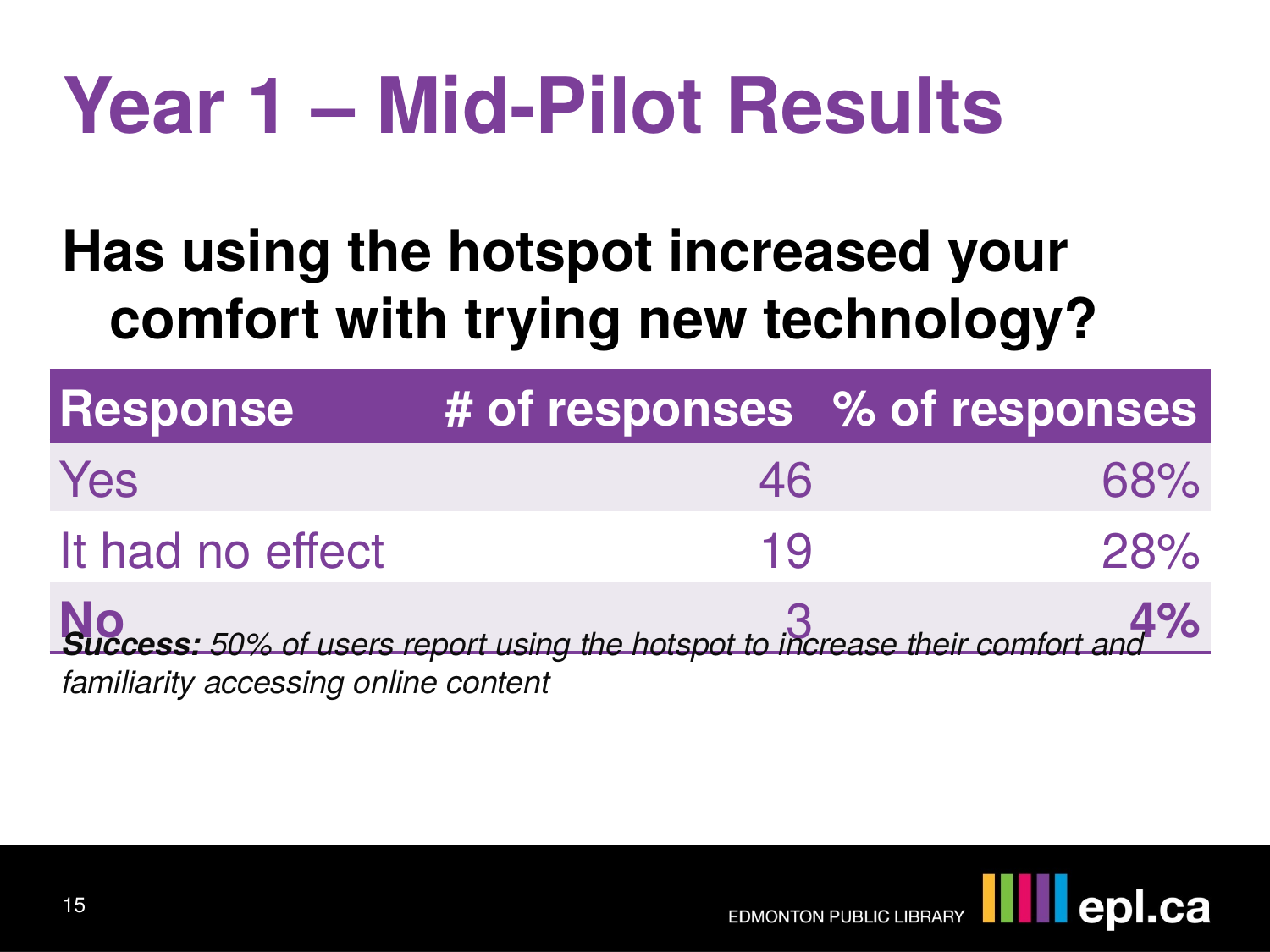

Year 1 – Mid-Pilot Results
Has using the hotspot increased your comfort with trying new technology?

| Response | # of responses | % of responses |
| --- | --- | --- |
| Yes | 46 | 68% |
| It had no effect | 19 | 28% |
| No | 3 | 4% |
Success: 50% of users report using the hotspot to increase their comfort and familiarity accessing online content

15